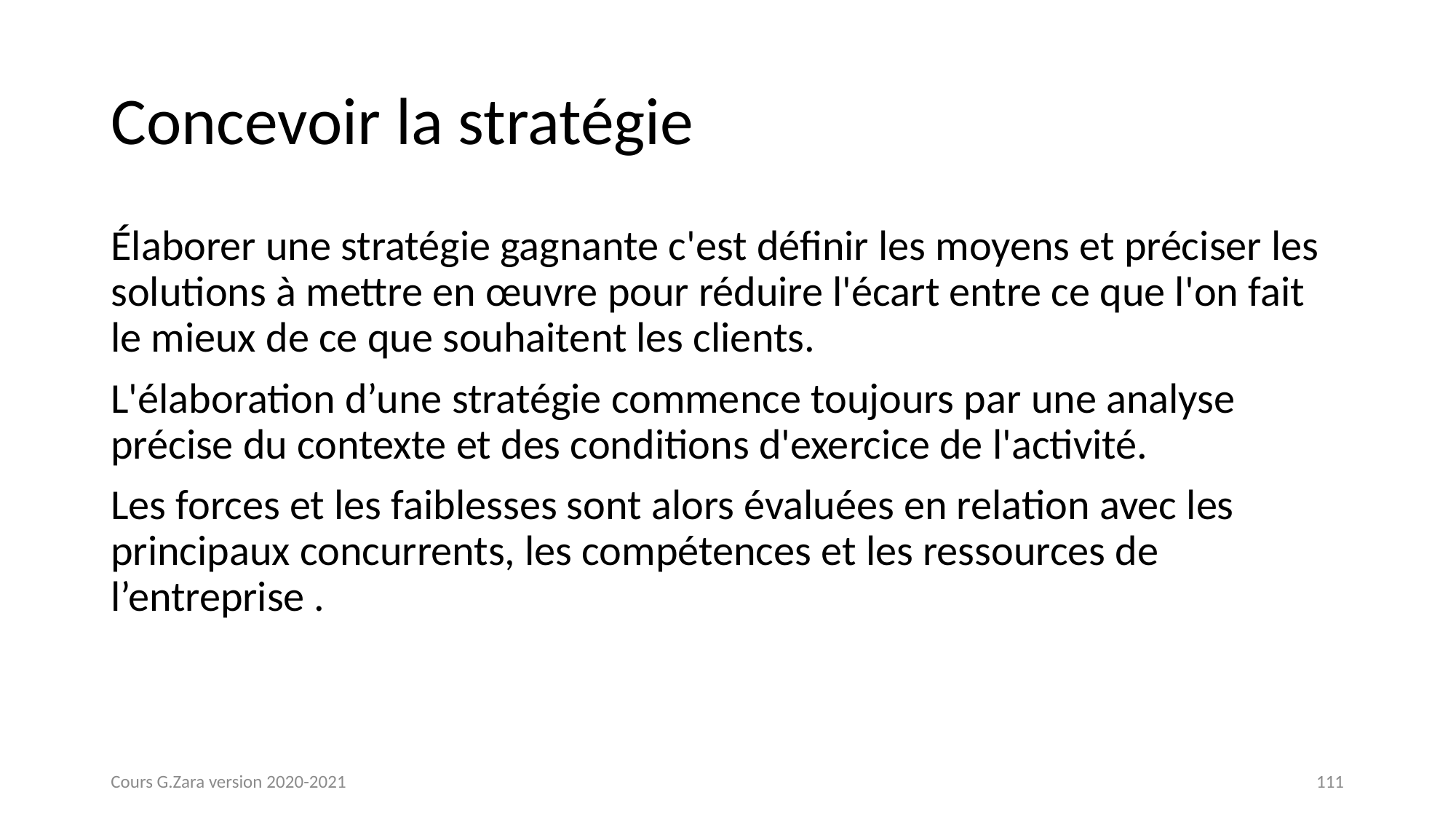

# Concevoir la stratégie
Élaborer une stratégie gagnante c'est définir les moyens et préciser les solutions à mettre en œuvre pour réduire l'écart entre ce que l'on fait le mieux de ce que souhaitent les clients.
L'élaboration d’une stratégie commence toujours par une analyse précise du contexte et des conditions d'exercice de l'activité.
Les forces et les faiblesses sont alors évaluées en relation avec les principaux concurrents, les compétences et les ressources de l’entreprise .

Cours G.Zara version 2020-2021
111